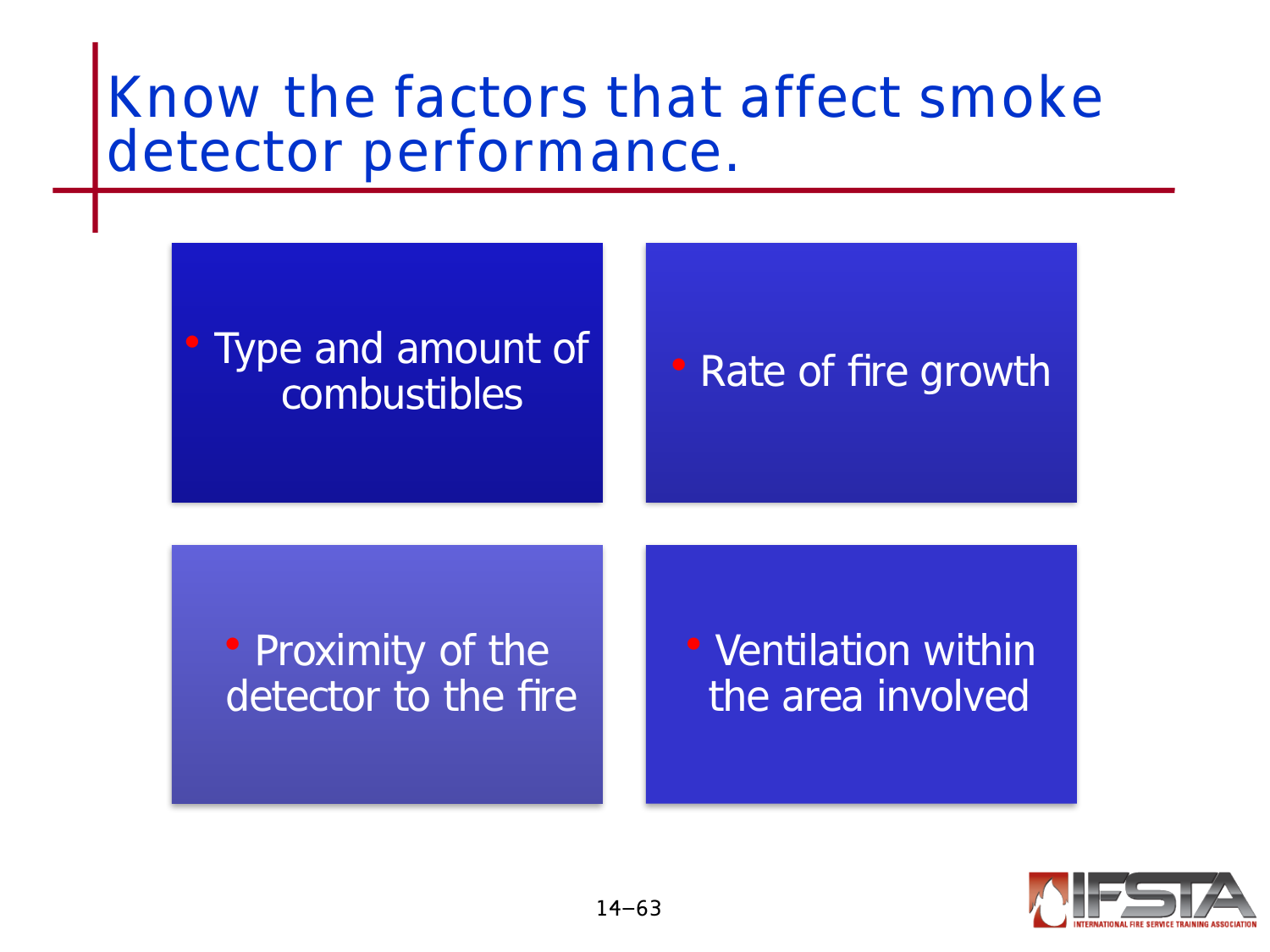

# Know the factors that affect smoke detector performance.
Type and amount of combustibles
Rate of fire growth
Proximity of the detector to the fire
Ventilation within the area involved
14–63